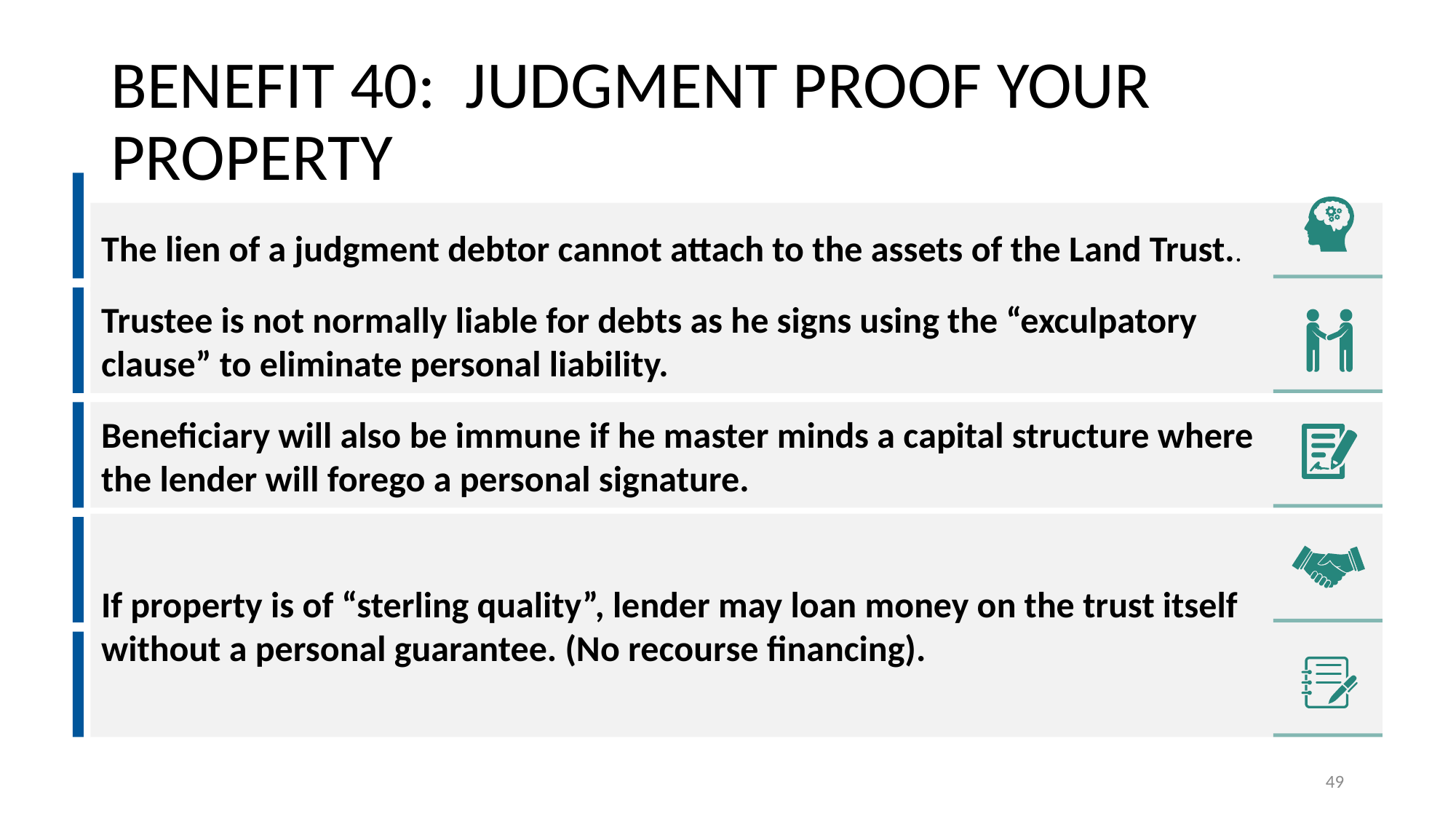

# BENEFIT 40:  JUDGMENT PROOF YOUR PROPERTY

The lien of a judgment debtor cannot attach to the assets of the Land Trust..

Trustee is not normally liable for debts as he signs using the “exculpatory clause” to eliminate personal liability.

Beneficiary will also be immune if he master minds a capital structure where the lender will forego a personal signature.

If property is of “sterling quality”, lender may loan money on the trust itself without a personal guarantee. (No recourse financing).

49